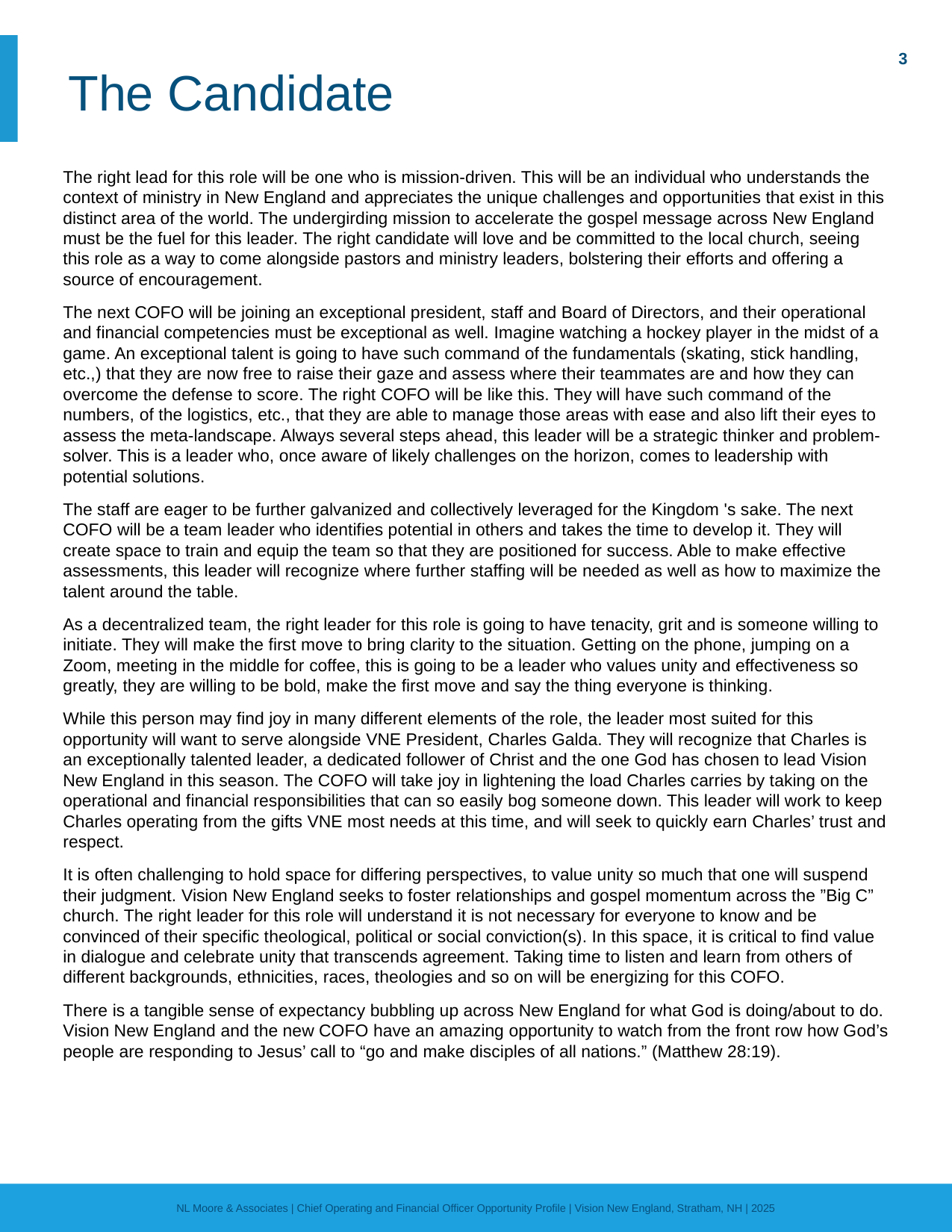

3
The Candidate
The right lead for this role will be one who is mission-driven. This will be an individual who understands the context of ministry in New England and appreciates the unique challenges and opportunities that exist in this distinct area of the world. The undergirding mission to accelerate the gospel message across New England must be the fuel for this leader. The right candidate will love and be committed to the local church, seeing this role as a way to come alongside pastors and ministry leaders, bolstering their efforts and offering a source of encouragement.
The next COFO will be joining an exceptional president, staff and Board of Directors, and their operational and financial competencies must be exceptional as well. Imagine watching a hockey player in the midst of a game. An exceptional talent is going to have such command of the fundamentals (skating, stick handling, etc.,) that they are now free to raise their gaze and assess where their teammates are and how they can overcome the defense to score. The right COFO will be like this. They will have such command of the numbers, of the logistics, etc., that they are able to manage those areas with ease and also lift their eyes to assess the meta-landscape. Always several steps ahead, this leader will be a strategic thinker and problem-solver. This is a leader who, once aware of likely challenges on the horizon, comes to leadership with potential solutions.
The staff are eager to be further galvanized and collectively leveraged for the Kingdom 's sake. The next COFO will be a team leader who identifies potential in others and takes the time to develop it. They will create space to train and equip the team so that they are positioned for success. Able to make effective assessments, this leader will recognize where further staffing will be needed as well as how to maximize the talent around the table.
As a decentralized team, the right leader for this role is going to have tenacity, grit and is someone willing to initiate. They will make the first move to bring clarity to the situation. Getting on the phone, jumping on a Zoom, meeting in the middle for coffee, this is going to be a leader who values unity and effectiveness so greatly, they are willing to be bold, make the first move and say the thing everyone is thinking.
While this person may find joy in many different elements of the role, the leader most suited for this opportunity will want to serve alongside VNE President, Charles Galda. They will recognize that Charles is an exceptionally talented leader, a dedicated follower of Christ and the one God has chosen to lead Vision New England in this season. The COFO will take joy in lightening the load Charles carries by taking on the operational and financial responsibilities that can so easily bog someone down. This leader will work to keep Charles operating from the gifts VNE most needs at this time, and will seek to quickly earn Charles’ trust and respect.
It is often challenging to hold space for differing perspectives, to value unity so much that one will suspend their judgment. Vision New England seeks to foster relationships and gospel momentum across the ”Big C” church. The right leader for this role will understand it is not necessary for everyone to know and be convinced of their specific theological, political or social conviction(s). In this space, it is critical to find value in dialogue and celebrate unity that transcends agreement. Taking time to listen and learn from others of different backgrounds, ethnicities, races, theologies and so on will be energizing for this COFO.
There is a tangible sense of expectancy bubbling up across New England for what God is doing/about to do. Vision New England and the new COFO have an amazing opportunity to watch from the front row how God’s people are responding to Jesus’ call to “go and make disciples of all nations.” (Matthew 28:19).

NL Moore & Associates | Chief Operating and Financial Officer Opportunity Profile | Vision New England, Stratham, NH | 2025